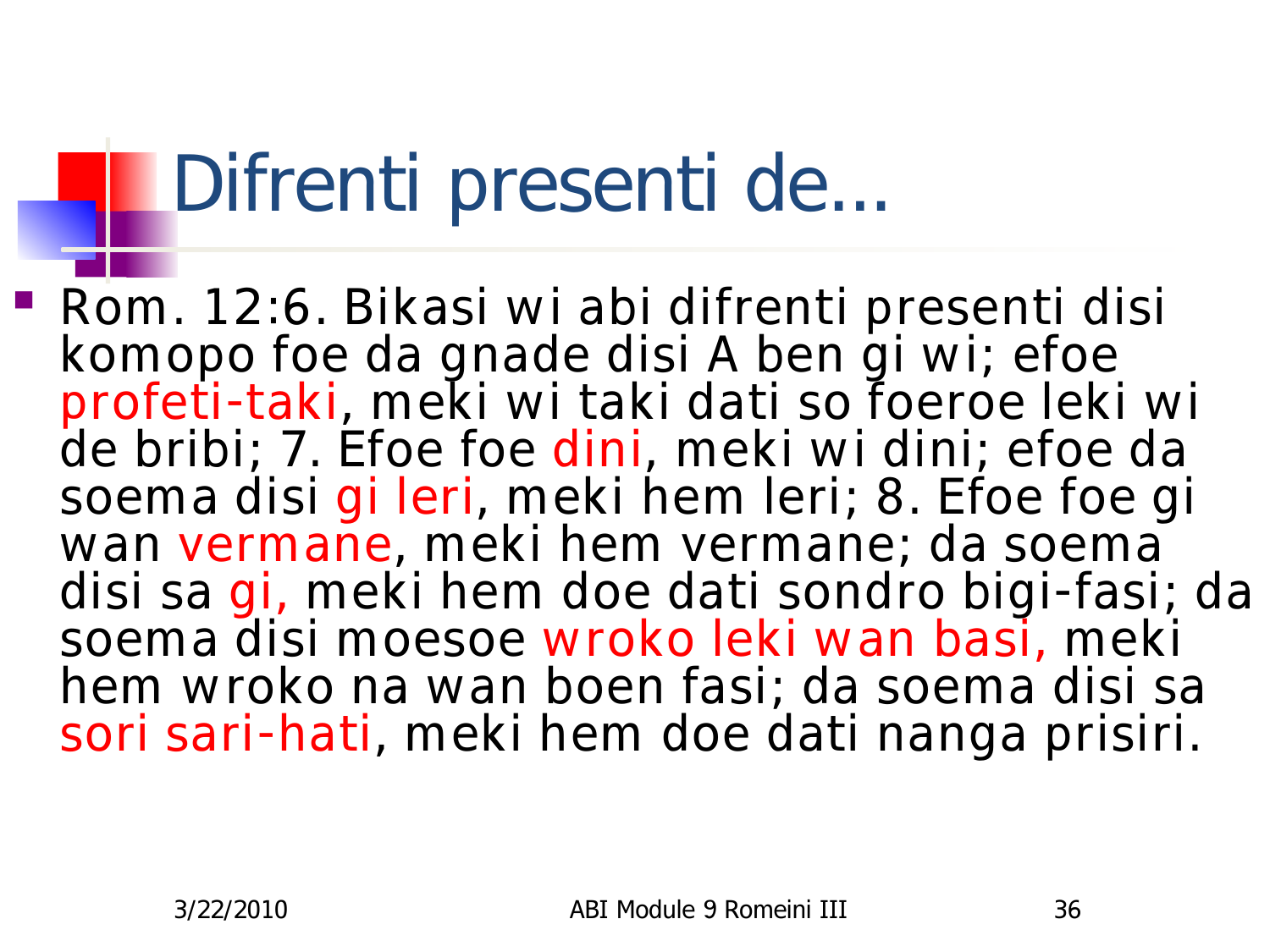

# Difrenti presenti de…
Rom. 12:6. Bikasi wi abi difrenti presenti disi komopo foe da gnade disi A ben gi wi; efoe profeti-taki, meki wi taki dati so foeroe leki wi de bribi; 7. Efoe foe dini, meki wi dini; efoe da soema disi gi leri, meki hem leri; 8. Efoe foe gi wan vermane, meki hem vermane; da soema disi sa gi, meki hem doe dati sondro bigi-fasi; da soema disi moesoe wroko leki wan basi, meki hem wroko na wan boen fasi; da soema disi sa sori sari-hati, meki hem doe dati nanga prisiri.
3/22/2010
ABI Module 9 Romeini III
36